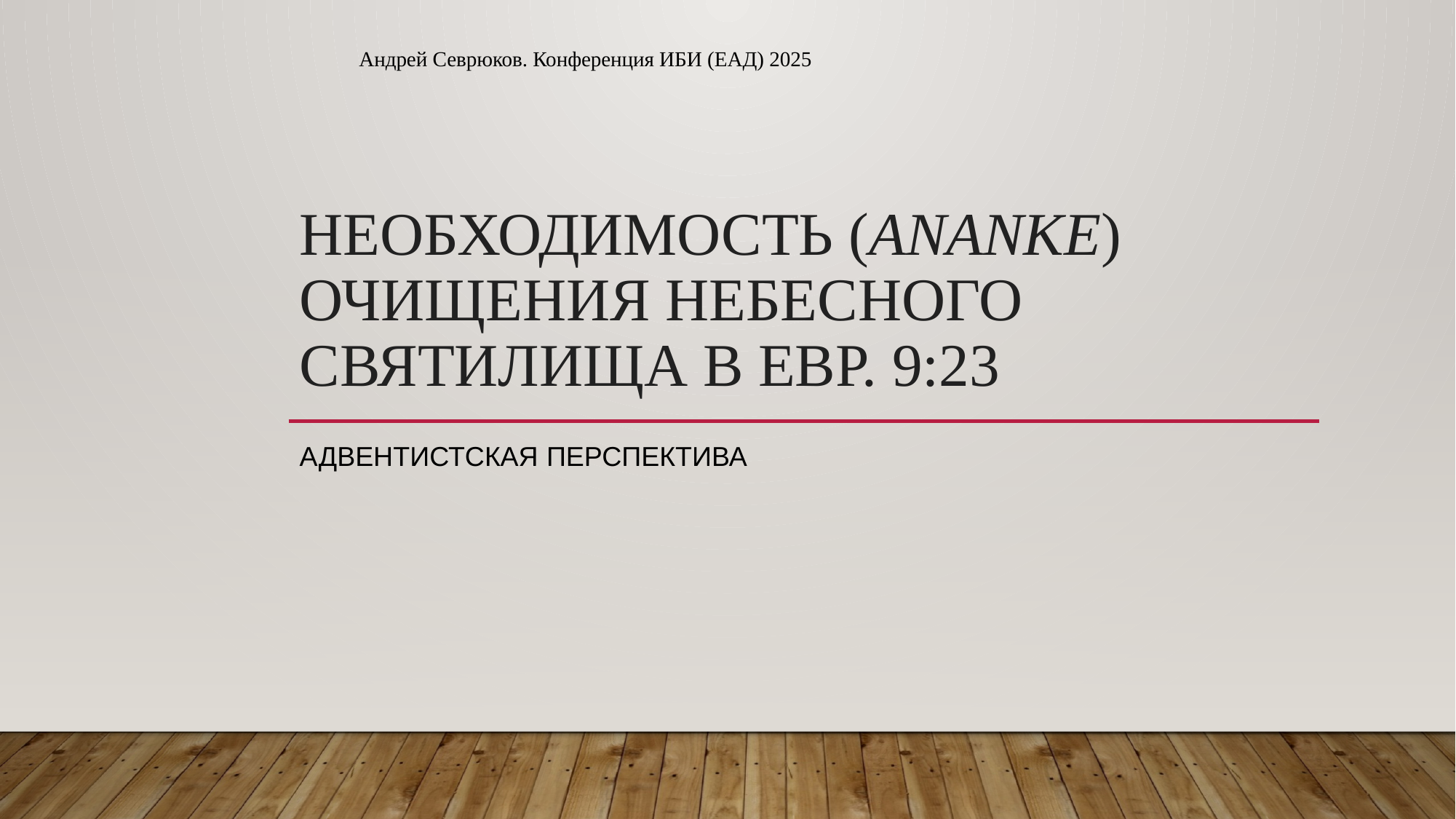

Андрей Севрюков. Конференция ИБИ (ЕАД) 2025
# Необходимость (ananke) очищения небесного святилища в Евр. 9:23
Адвентистская перспектива